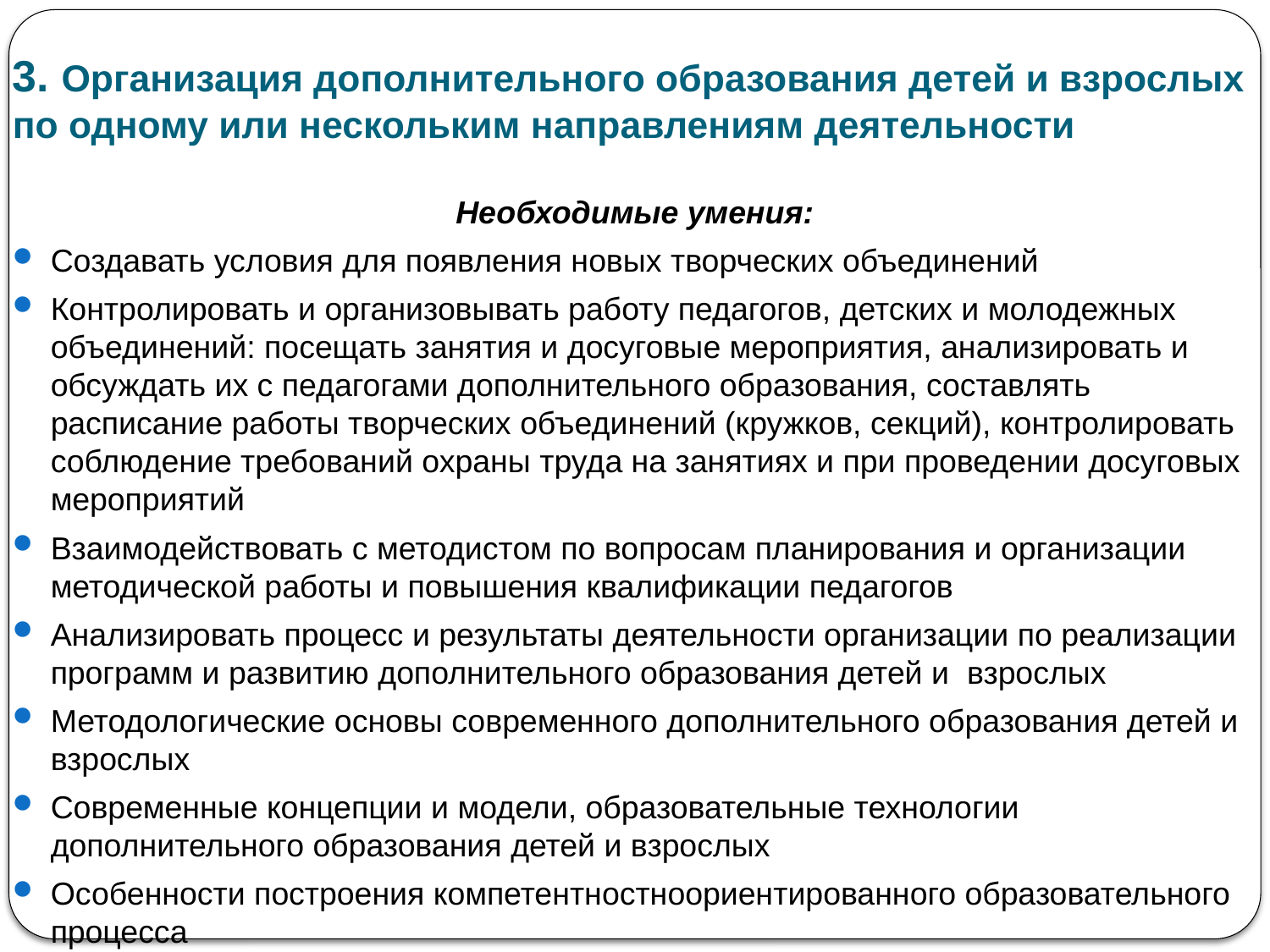

# 3. Организация дополнительного образования детей и взрослых по одному или нескольким направлениям деятельности
Необходимые умения:
Создавать условия для появления новых творческих объединений
Контролировать и организовывать работу педагогов, детских и молодежных объединений: посещать занятия и досуговые мероприятия, анализировать и обсуждать их с педагогами дополнительного образования, составлять расписание работы творческих объединений (кружков, секций), контролировать соблюдение требований охраны труда на занятиях и при проведении досуговых мероприятий
Взаимодействовать с методистом по вопросам планирования и организации методической работы и повышения квалификации педагогов
Анализировать процесс и результаты деятельности организации по реализации программ и развитию дополнительного образования детей и  взрослых
Методологические основы современного дополнительного образования детей и взрослых
Современные концепции и модели, образовательные технологии дополнительного образования детей и взрослых
Особенности построения компетентностноориентированного образовательного процесса